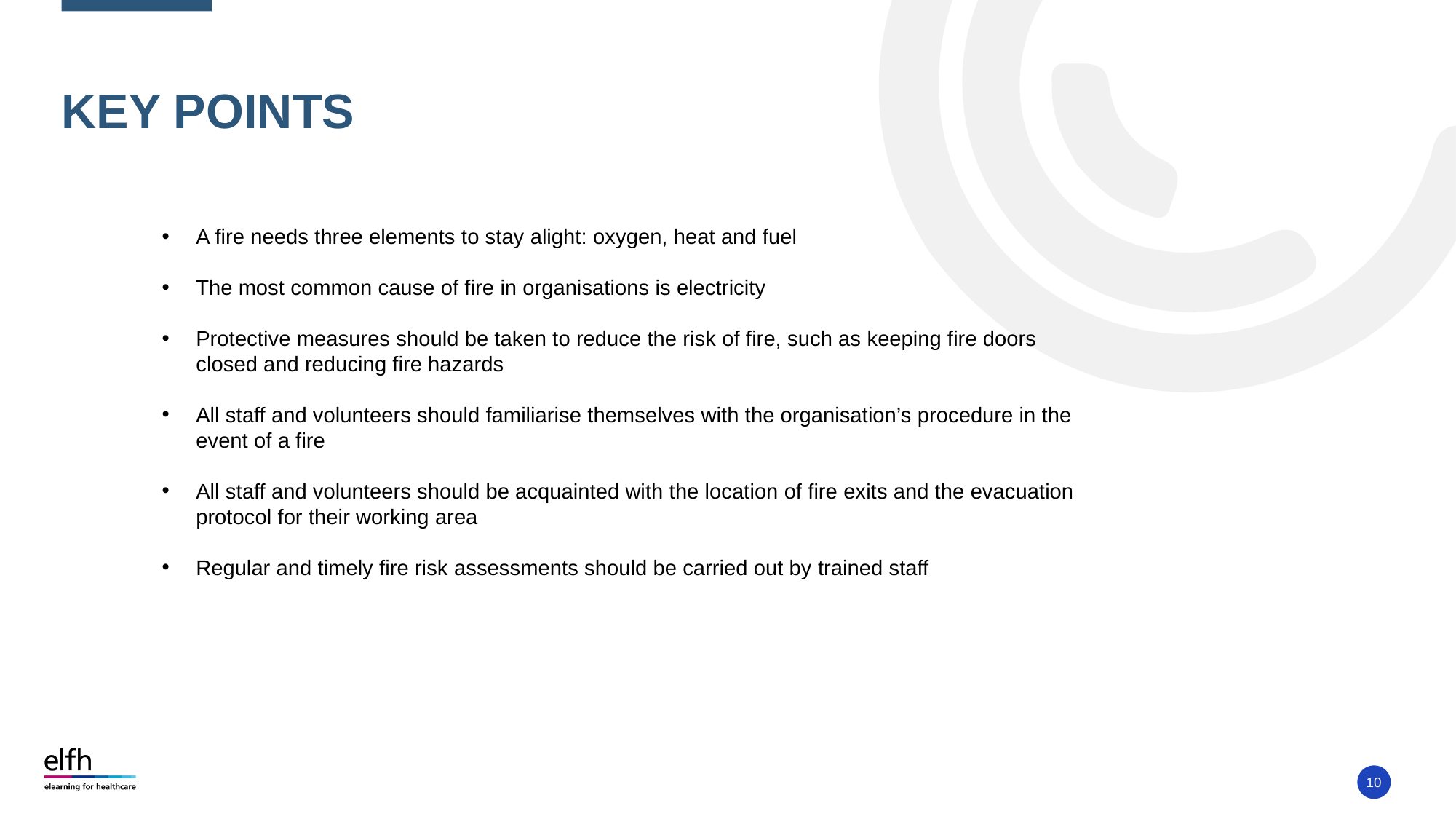

# Key points
A fire needs three elements to stay alight: oxygen, heat and fuel

The most common cause of fire in organisations is electricity

Protective measures should be taken to reduce the risk of fire, such as keeping fire doors closed and reducing fire hazards

All staff and volunteers should familiarise themselves with the organisation’s procedure in the event of a fire

All staff and volunteers should be acquainted with the location of fire exits and the evacuation protocol for their working area

Regular and timely fire risk assessments should be carried out by trained staff

10